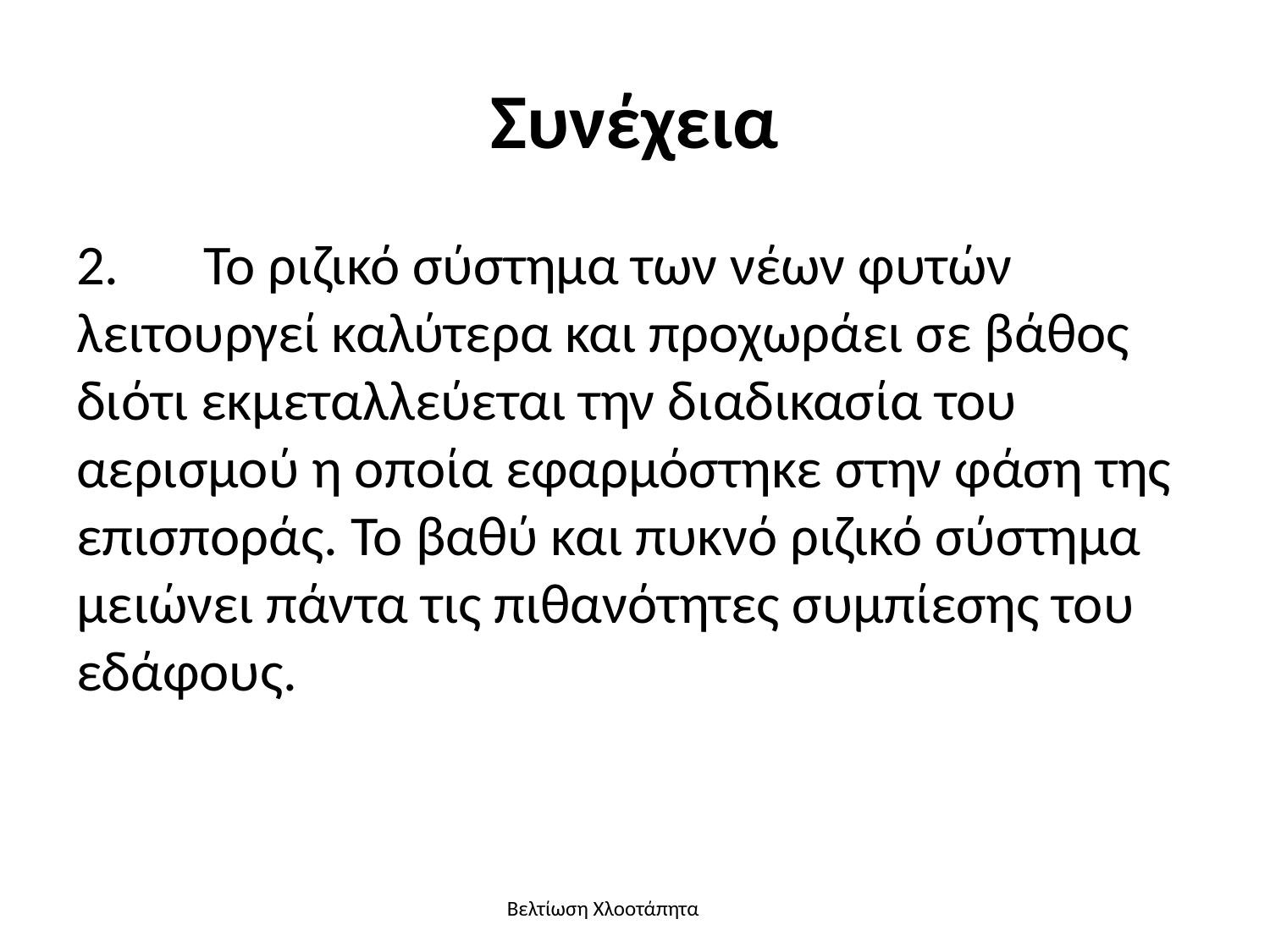

# Συνέχεια
2.	Το ριζικό σύστημα των νέων φυτών λειτουργεί καλύτερα και προχωράει σε βάθος διότι εκμεταλλεύεται την διαδικασία του αερισμού η οποία εφαρμόστηκε στην φάση της επισποράς. Το βαθύ και πυκνό ριζικό σύστημα μειώνει πάντα τις πιθανότητες συμπίεσης του εδάφους.